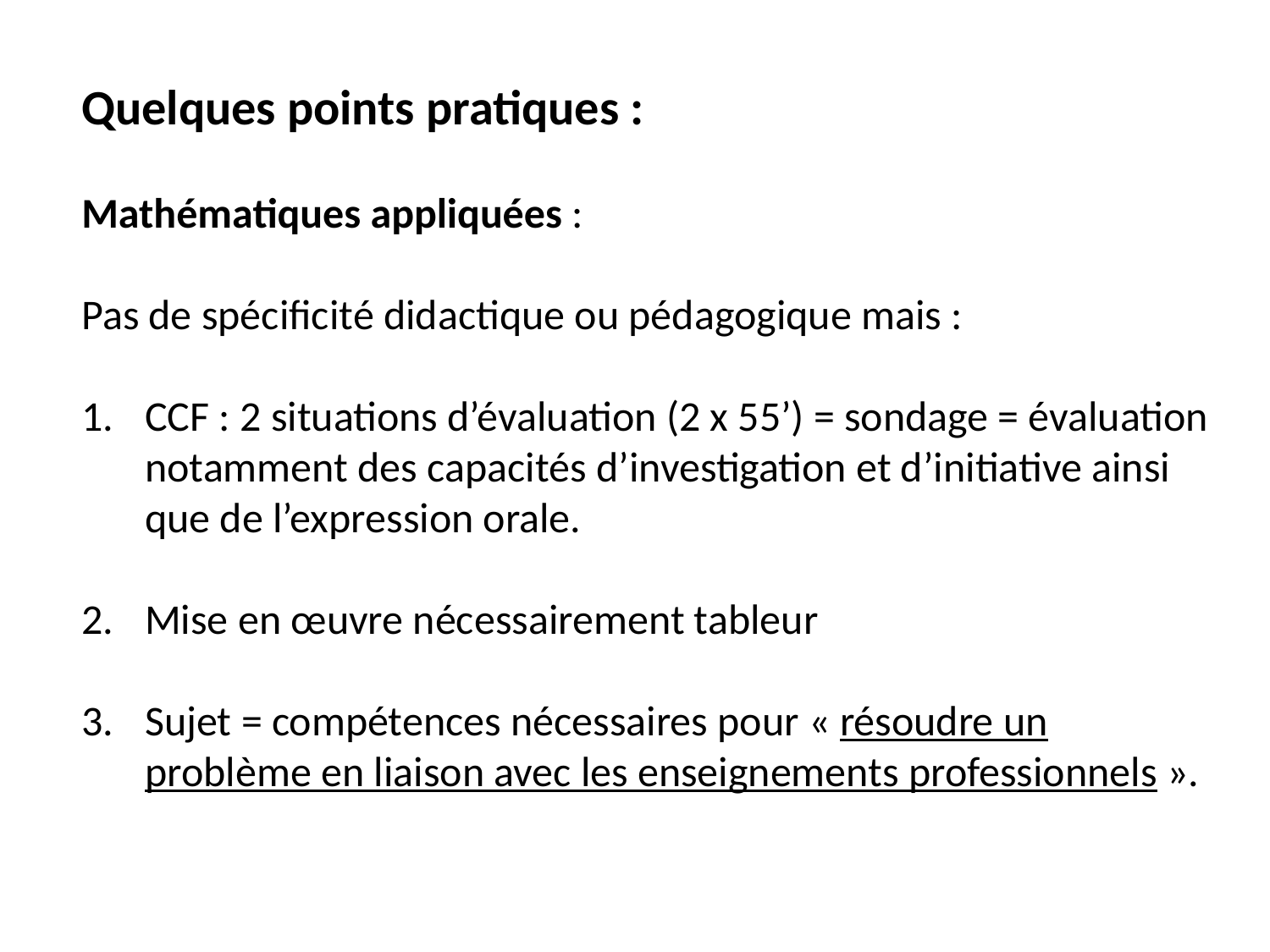

Quelques points pratiques :

Mathématiques appliquées :

Pas de spécificité didactique ou pédagogique mais :

CCF : 2 situations d’évaluation (2 x 55’) = sondage = évaluation notamment des capacités d’investigation et d’initiative ainsi que de l’expression orale.

Mise en œuvre nécessairement tableur

Sujet = compétences nécessaires pour « résoudre un problème en liaison avec les enseignements professionnels ».